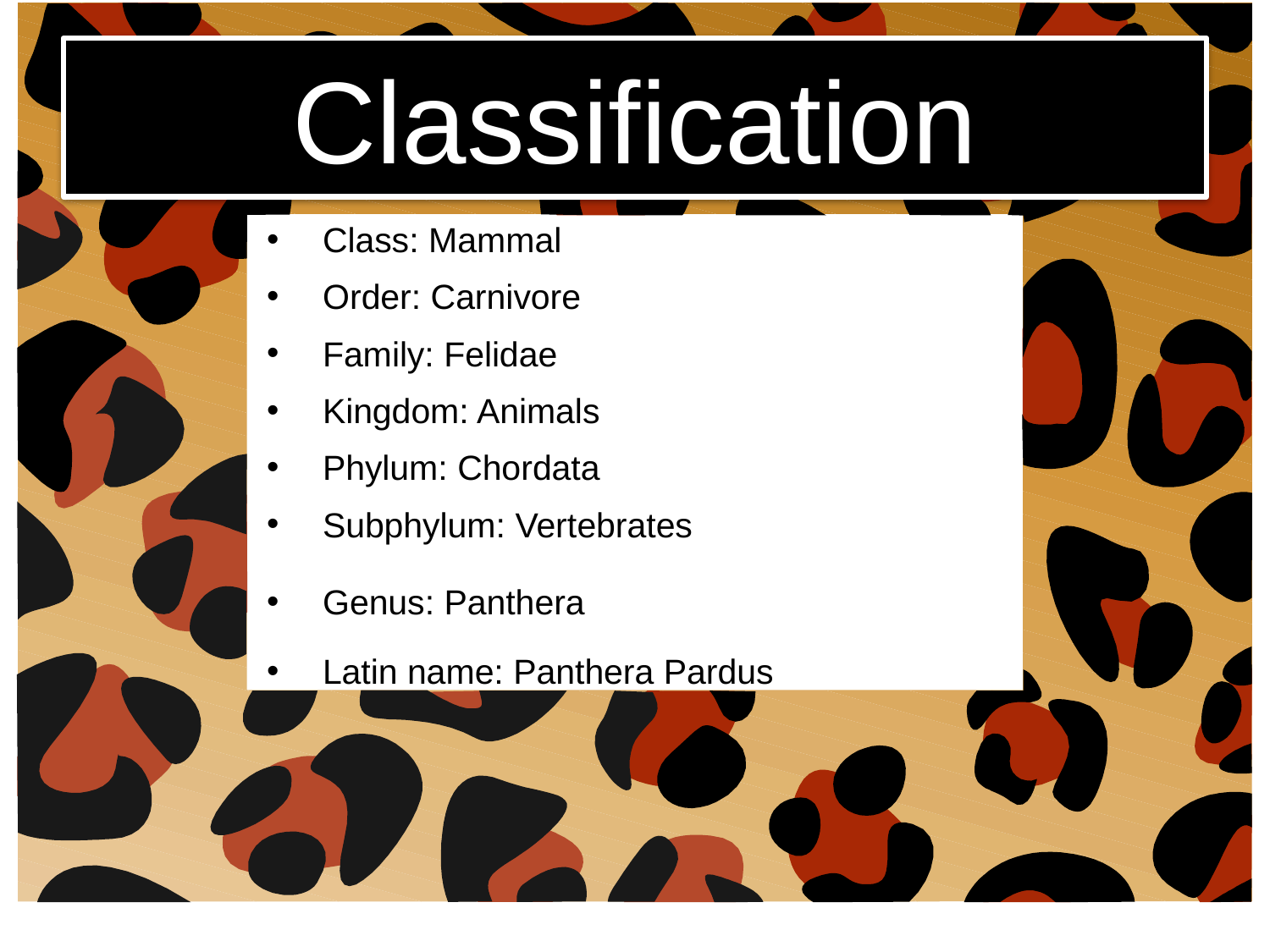

# Classification
Class: Mammal
Order: Carnivore
Family: Felidae
Kingdom: Animals
Phylum: Chordata
Subphylum: Vertebrates
Genus: Panthera
Latin name: Panthera Pardus